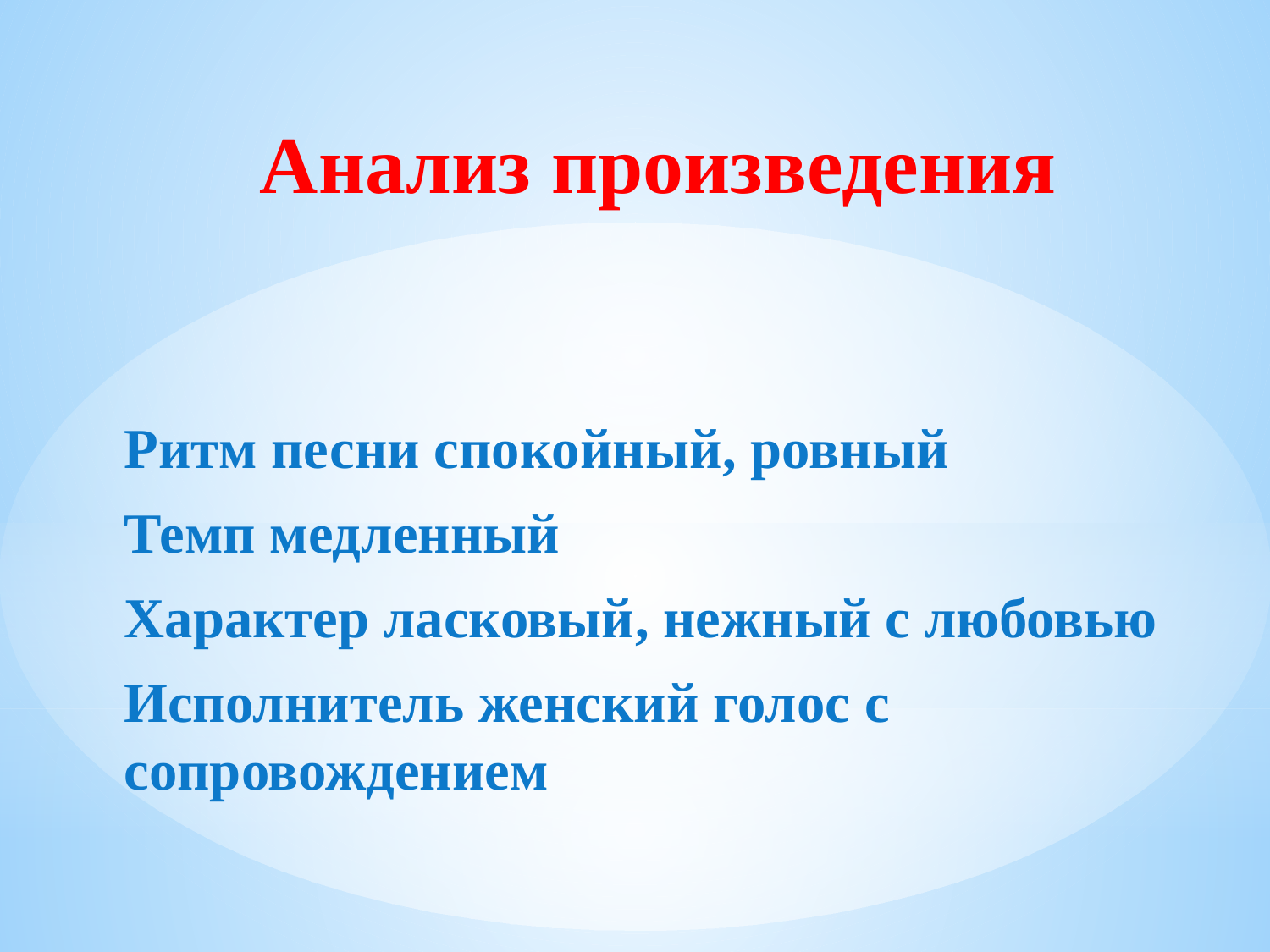

# Анализ произведения
Ритм песни спокойный, ровный
Темп медленный
Характер ласковый, нежный с любовью
Исполнитель женский голос с сопровождением